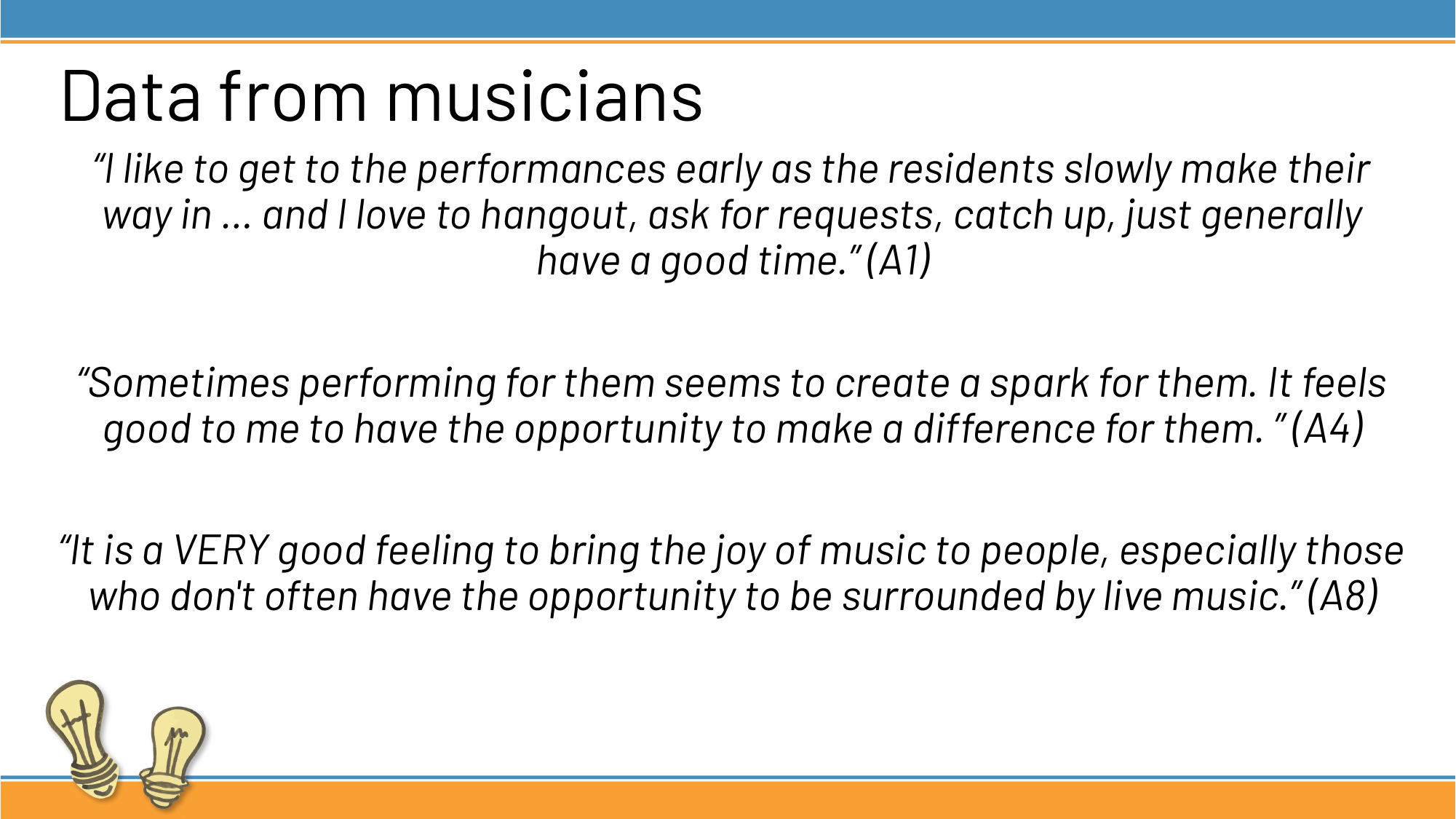

# Data from musicians
“I like to get to the performances early as the residents slowly make their way in … and I love to hangout, ask for requests, catch up, just generally have a good time.” (A1)

“Sometimes performing for them seems to create a spark for them. It feels good to me to have the opportunity to make a difference for them. ” (A4)

“It is a VERY good feeling to bring the joy of music to people, especially those who don't often have the opportunity to be surrounded by live music.” (A8)